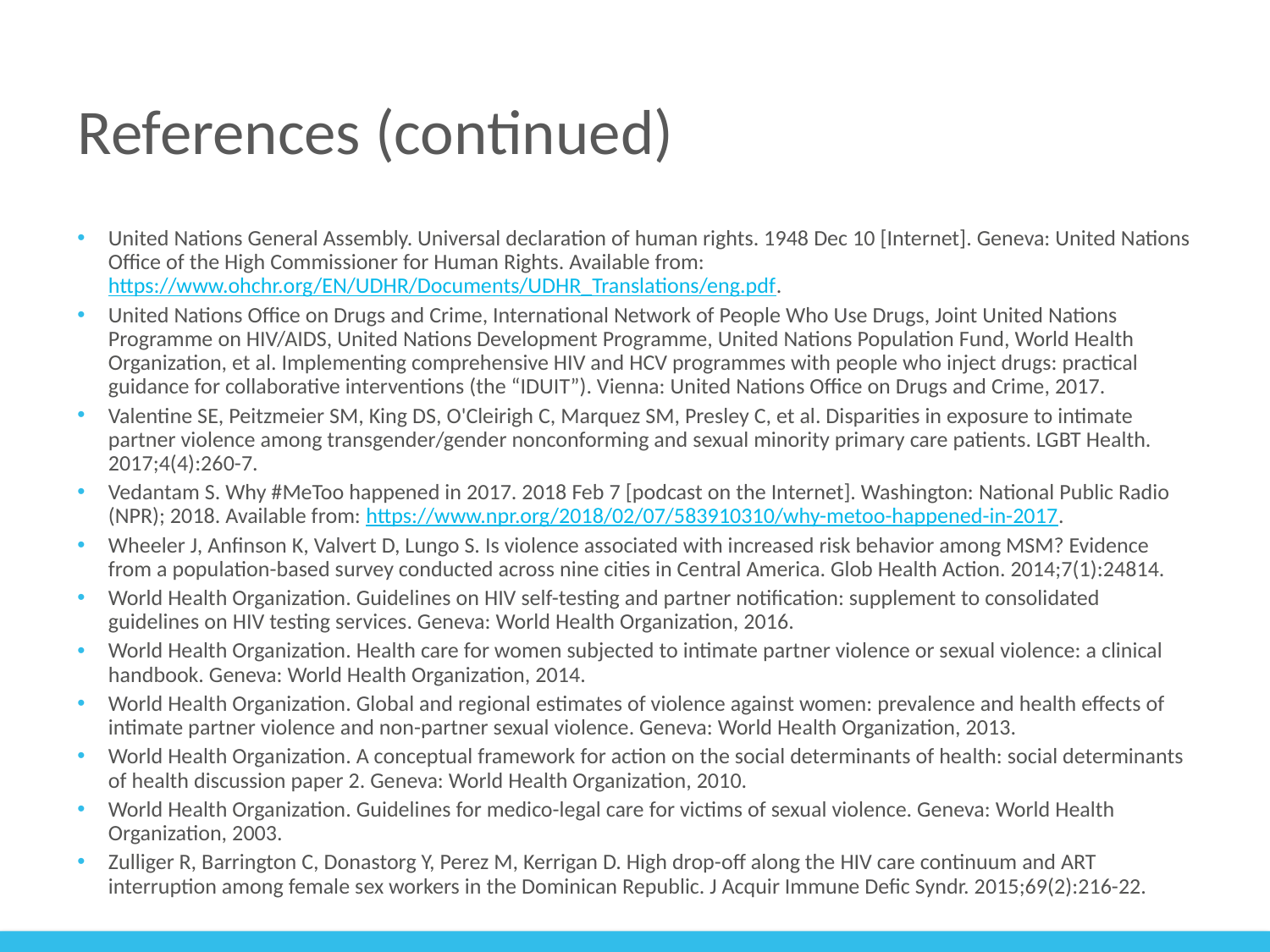

# References (continued)
United Nations General Assembly. Universal declaration of human rights. 1948 Dec 10 [Internet]. Geneva: United Nations Office of the High Commissioner for Human Rights. Available from: https://www.ohchr.org/EN/UDHR/Documents/UDHR_Translations/eng.pdf.
United Nations Office on Drugs and Crime, International Network of People Who Use Drugs, Joint United Nations Programme on HIV/AIDS, United Nations Development Programme, United Nations Population Fund, World Health Organization, et al. Implementing comprehensive HIV and HCV programmes with people who inject drugs: practical guidance for collaborative interventions (the “IDUIT”). Vienna: United Nations Office on Drugs and Crime, 2017.
Valentine SE, Peitzmeier SM, King DS, O'Cleirigh C, Marquez SM, Presley C, et al. Disparities in exposure to intimate partner violence among transgender/gender nonconforming and sexual minority primary care patients. LGBT Health. 2017;4(4):260-7.
Vedantam S. Why #MeToo happened in 2017. 2018 Feb 7 [podcast on the Internet]. Washington: National Public Radio (NPR); 2018. Available from: https://www.npr.org/2018/02/07/583910310/why-metoo-happened-in-2017.
Wheeler J, Anfinson K, Valvert D, Lungo S. Is violence associated with increased risk behavior among MSM? Evidence from a population-based survey conducted across nine cities in Central America. Glob Health Action. 2014;7(1):24814.
World Health Organization. Guidelines on HIV self-testing and partner notification: supplement to consolidated guidelines on HIV testing services. Geneva: World Health Organization, 2016.
World Health Organization. Health care for women subjected to intimate partner violence or sexual violence: a clinical handbook. Geneva: World Health Organization, 2014.
World Health Organization. Global and regional estimates of violence against women: prevalence and health effects of intimate partner violence and non-partner sexual violence. Geneva: World Health Organization, 2013.
World Health Organization. A conceptual framework for action on the social determinants of health: social determinants of health discussion paper 2. Geneva: World Health Organization, 2010.
World Health Organization. Guidelines for medico-legal care for victims of sexual violence. Geneva: World Health Organization, 2003.
Zulliger R, Barrington C, Donastorg Y, Perez M, Kerrigan D. High drop-off along the HIV care continuum and ART interruption among female sex workers in the Dominican Republic. J Acquir Immune Defic Syndr. 2015;69(2):216-22.